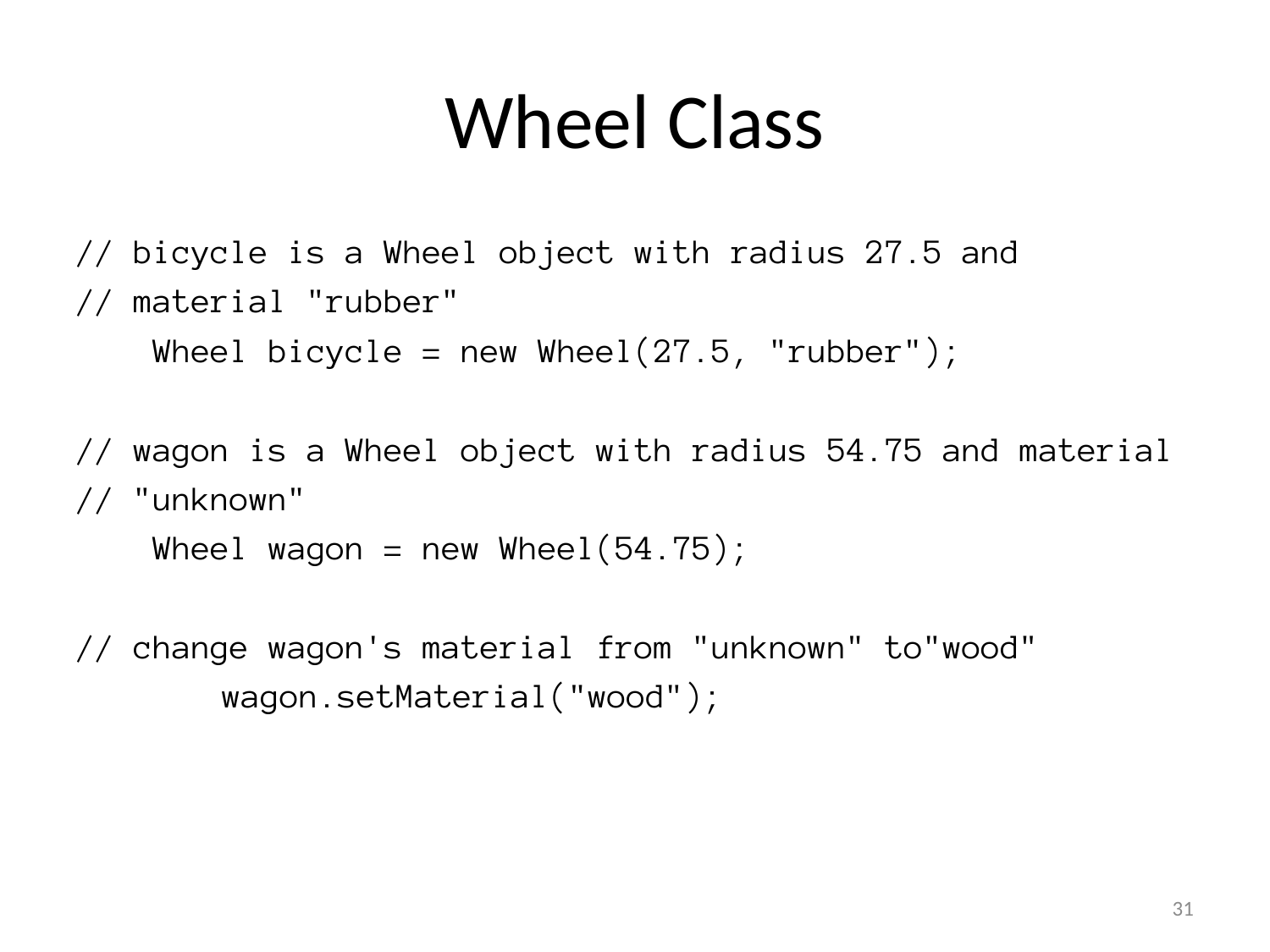

# Wheel Class
// bicycle is a Wheel object with radius 27.5 and
// material "rubber"
    Wheel bicycle = new Wheel(27.5, "rubber");

// wagon is a Wheel object with radius 54.75 and material
// "unknown"
    Wheel wagon = new Wheel(54.75);

// change wagon's material from "unknown" to"wood"
	 wagon.setMaterial("wood");

31